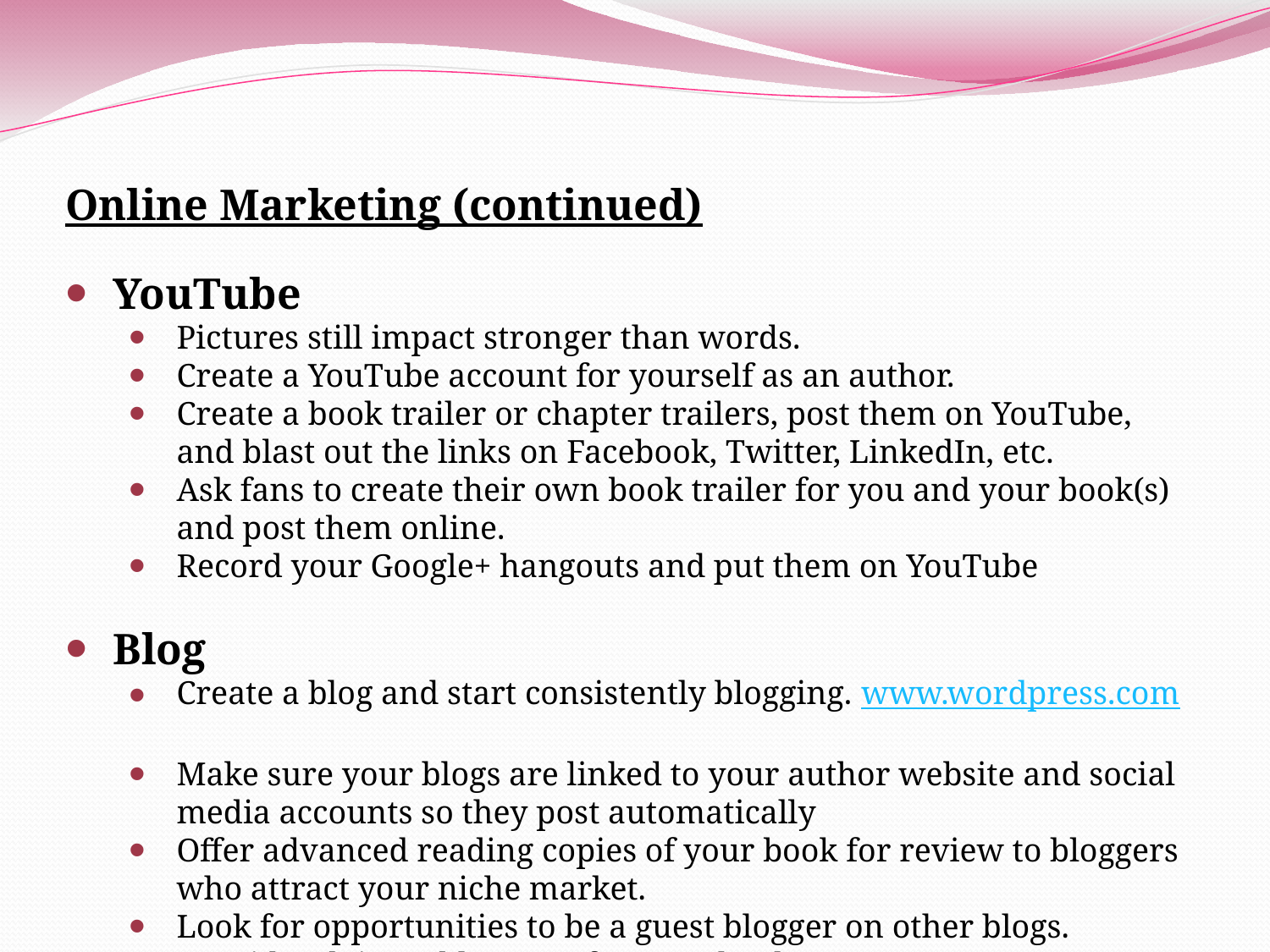

Online Marketing (continued)

YouTube
Pictures still impact stronger than words.
Create a YouTube account for yourself as an author.
Create a book trailer or chapter trailers, post them on YouTube, and blast out the links on Facebook, Twitter, LinkedIn, etc.
Ask fans to create their own book trailer for you and your book(s) and post them online.
Record your Google+ hangouts and put them on YouTube

Blog
Create a blog and start consistently blogging. www.wordpress.com
Make sure your blogs are linked to your author website and social media accounts so they post automatically
Offer advanced reading copies of your book for review to bloggers who attract your niche market.
Look for opportunities to be a guest blogger on other blogs.
Consider doing a blog tour for your book.